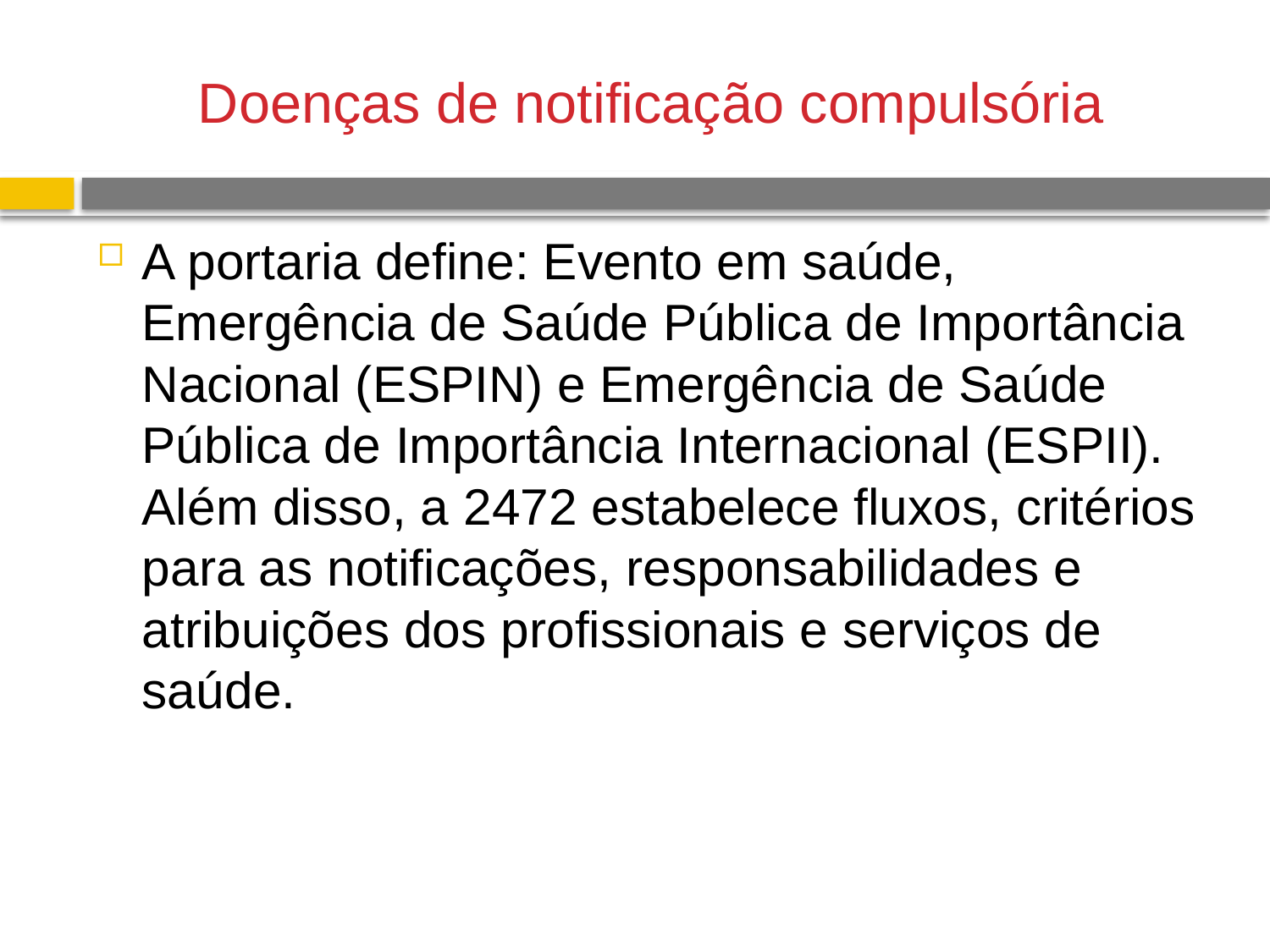

# Doenças de notificação compulsória
A portaria define: Evento em saúde, Emergência de Saúde Pública de Importância Nacional (ESPIN) e Emergência de Saúde Pública de Importância Internacional (ESPII). Além disso, a 2472 estabelece fluxos, critérios para as notificações, responsabilidades e atribuições dos profissionais e serviços de saúde.